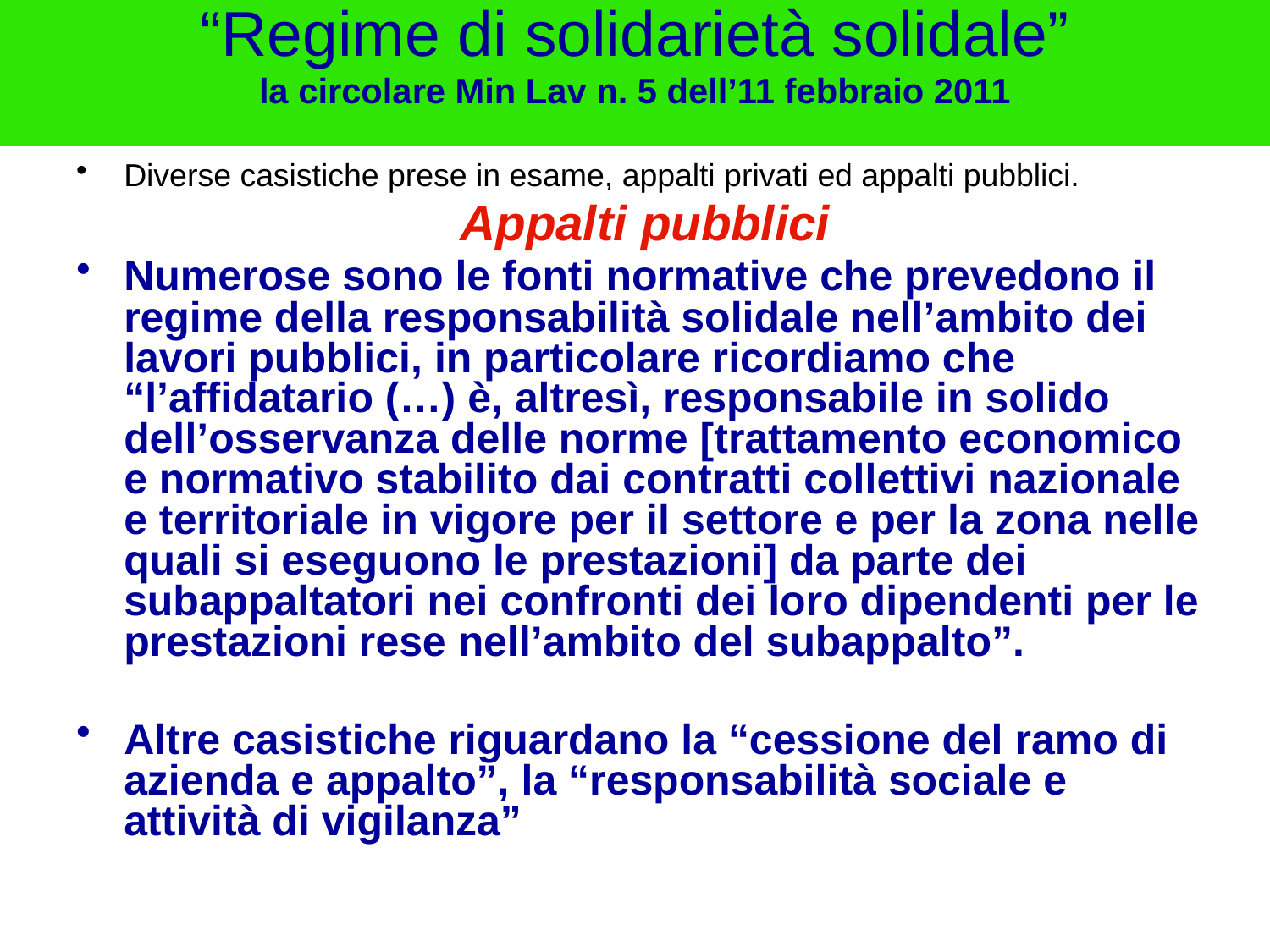

# “Regime di solidarietà solidale” la circolare Min Lav n. 5 dell’11 febbraio 2011
Diverse casistiche prese in esame, appalti privati ed appalti pubblici.
 Appalti pubblici
Numerose sono le fonti normative che prevedono il regime della responsabilità solidale nell’ambito dei lavori pubblici, in particolare ricordiamo che “l’affidatario (…) è, altresì, responsabile in solido dell’osservanza delle norme [trattamento economico e normativo stabilito dai contratti collettivi nazionale e territoriale in vigore per il settore e per la zona nelle quali si eseguono le prestazioni] da parte dei subappaltatori nei confronti dei loro dipendenti per le prestazioni rese nell’ambito del subappalto”.

Altre casistiche riguardano la “cessione del ramo di azienda e appalto”, la “responsabilità sociale e attività di vigilanza”